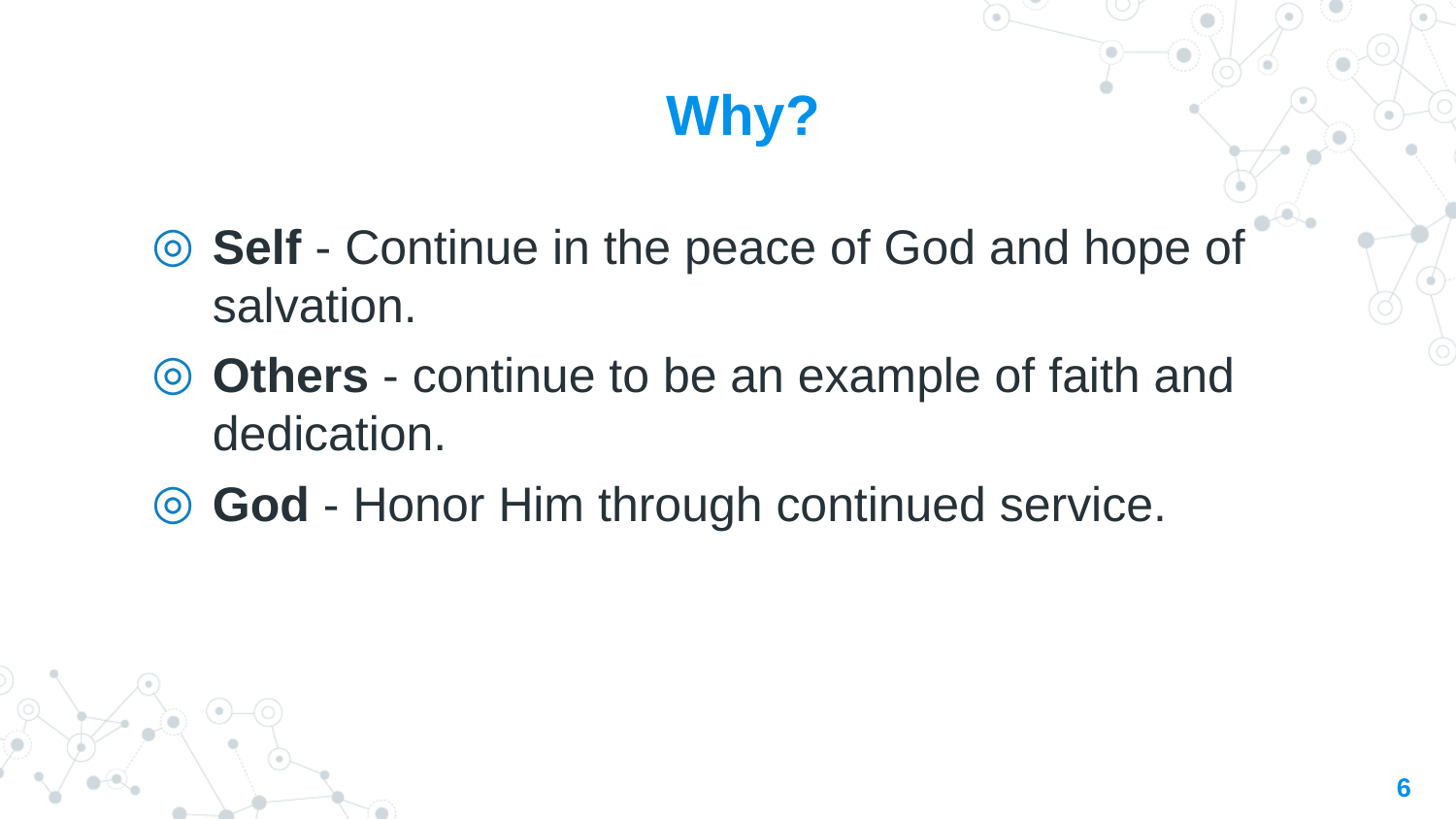

# Why?
Self - Continue in the peace of God and hope of salvation.
Others - continue to be an example of faith and dedication.
God - Honor Him through continued service.
6